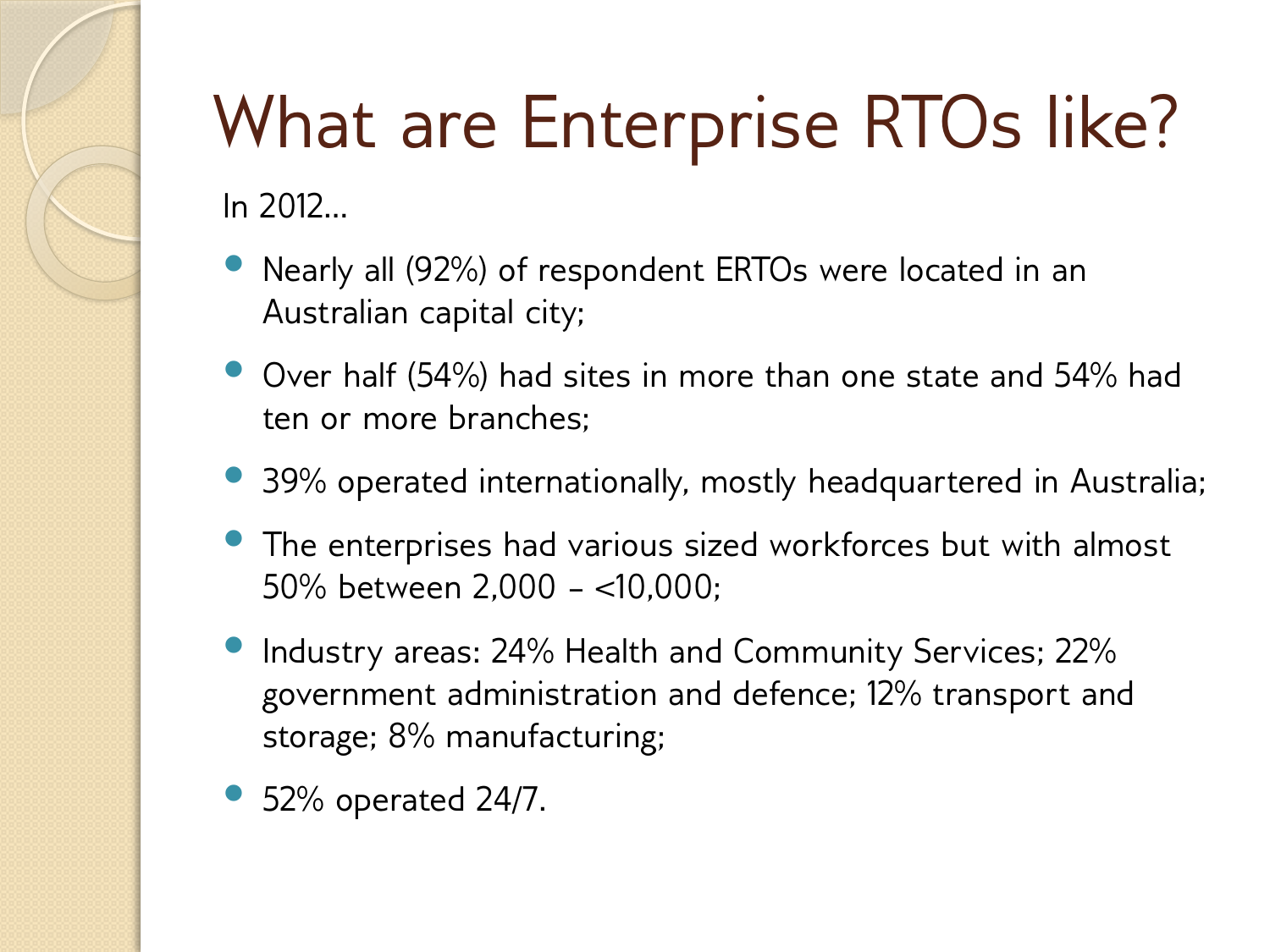

# What are Enterprise RTOs like?
In 2012…
Nearly all (92%) of respondent ERTOs were located in an Australian capital city;
Over half (54%) had sites in more than one state and 54% had ten or more branches;
39% operated internationally, mostly headquartered in Australia;
The enterprises had various sized workforces but with almost 50% between 2,000 – <10,000;
Industry areas: 24% Health and Community Services; 22% government administration and defence; 12% transport and storage; 8% manufacturing;
52% operated 24/7.